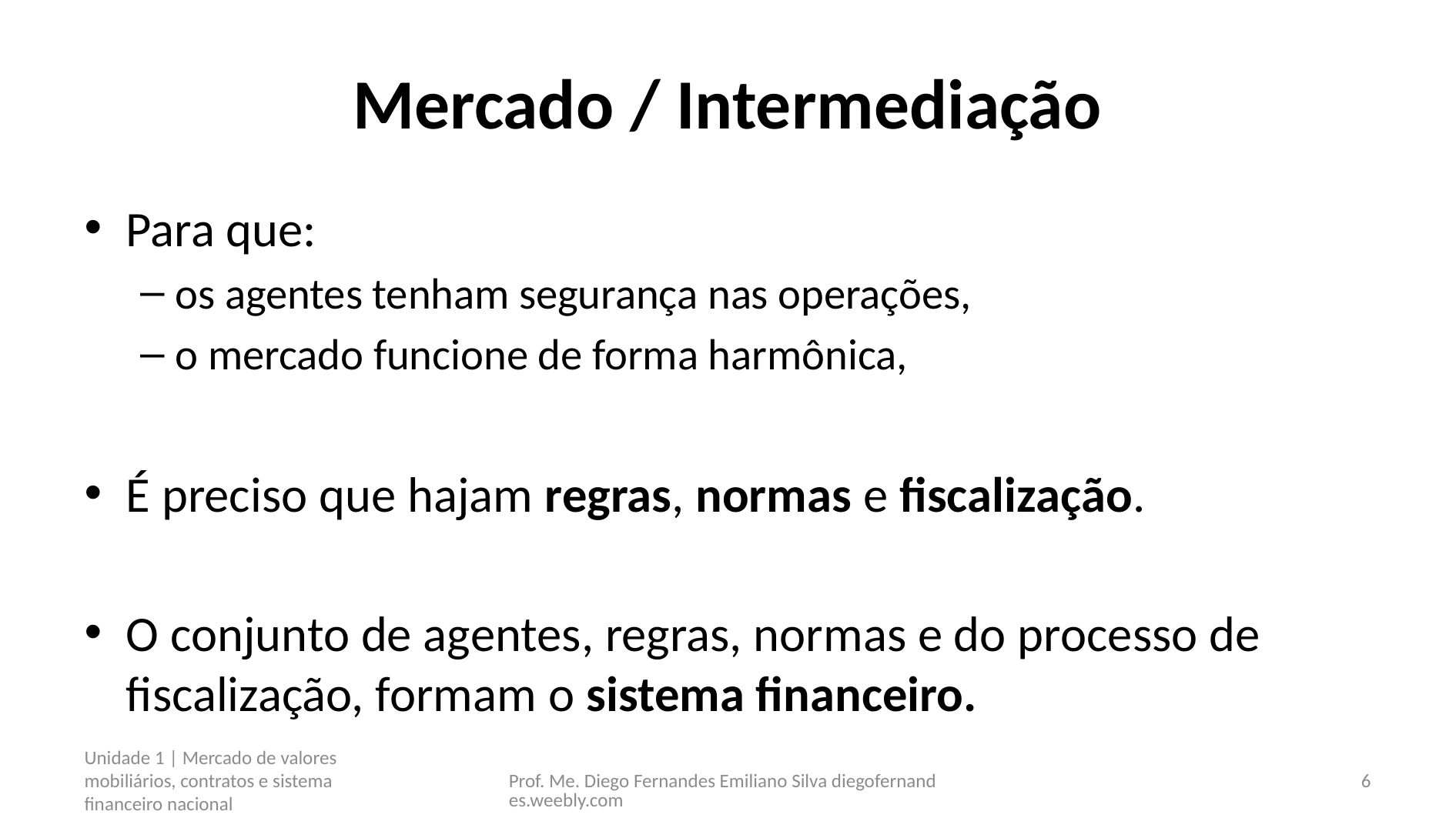

# Mercado / Intermediação
Para que:
os agentes tenham segurança nas operações,
o mercado funcione de forma harmônica,

É preciso que hajam regras, normas e fiscalização.

O conjunto de agentes, regras, normas e do processo de fiscalização, formam o sistema financeiro.
Unidade 1 | Mercado de valores mobiliários, contratos e sistema financeiro nacional
Prof. Me. Diego Fernandes Emiliano Silva diegofernandes.weebly.com
6